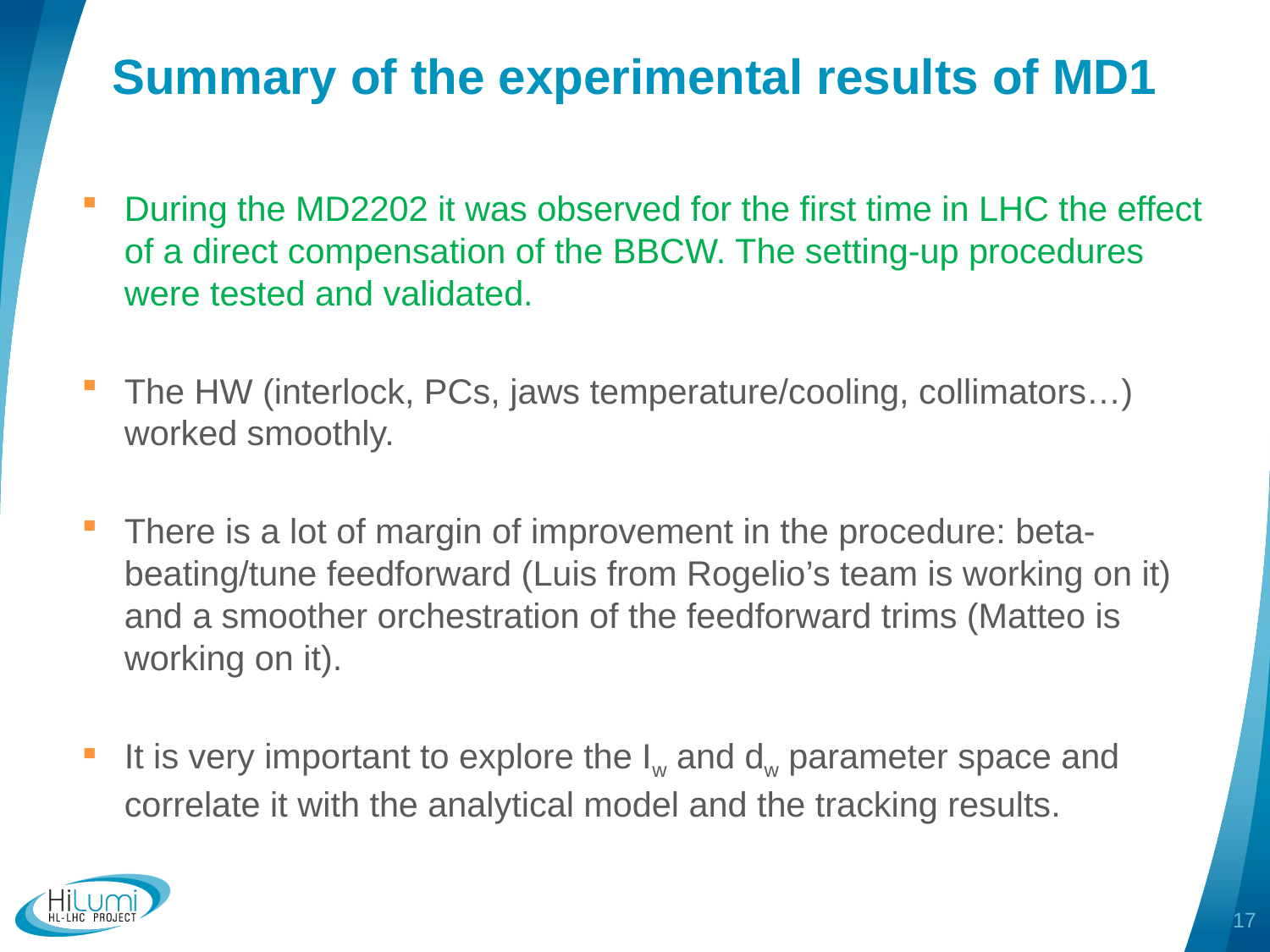

Summary of the experimental results of MD1
During the MD2202 it was observed for the first time in LHC the effect of a direct compensation of the BBCW. The setting-up procedures were tested and validated.

The HW (interlock, PCs, jaws temperature/cooling, collimators…) worked smoothly.

There is a lot of margin of improvement in the procedure: beta-beating/tune feedforward (Luis from Rogelio’s team is working on it) and a smoother orchestration of the feedforward trims (Matteo is working on it).

It is very important to explore the Iw and dw parameter space and correlate it with the analytical model and the tracking results.

17